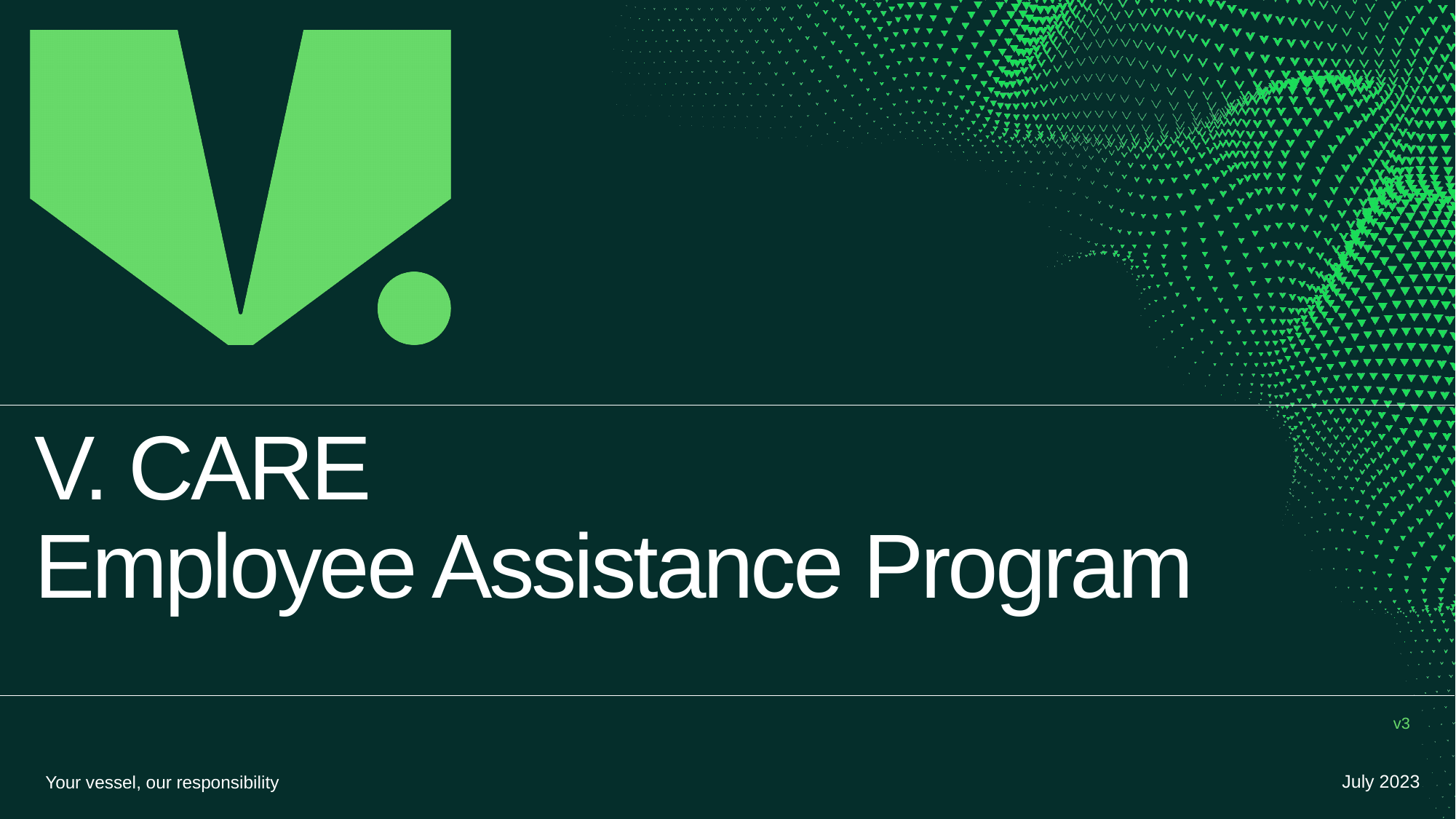

# V. CARE Employee Assistance Program
v3
Your vessel, our responsibility
July 2023